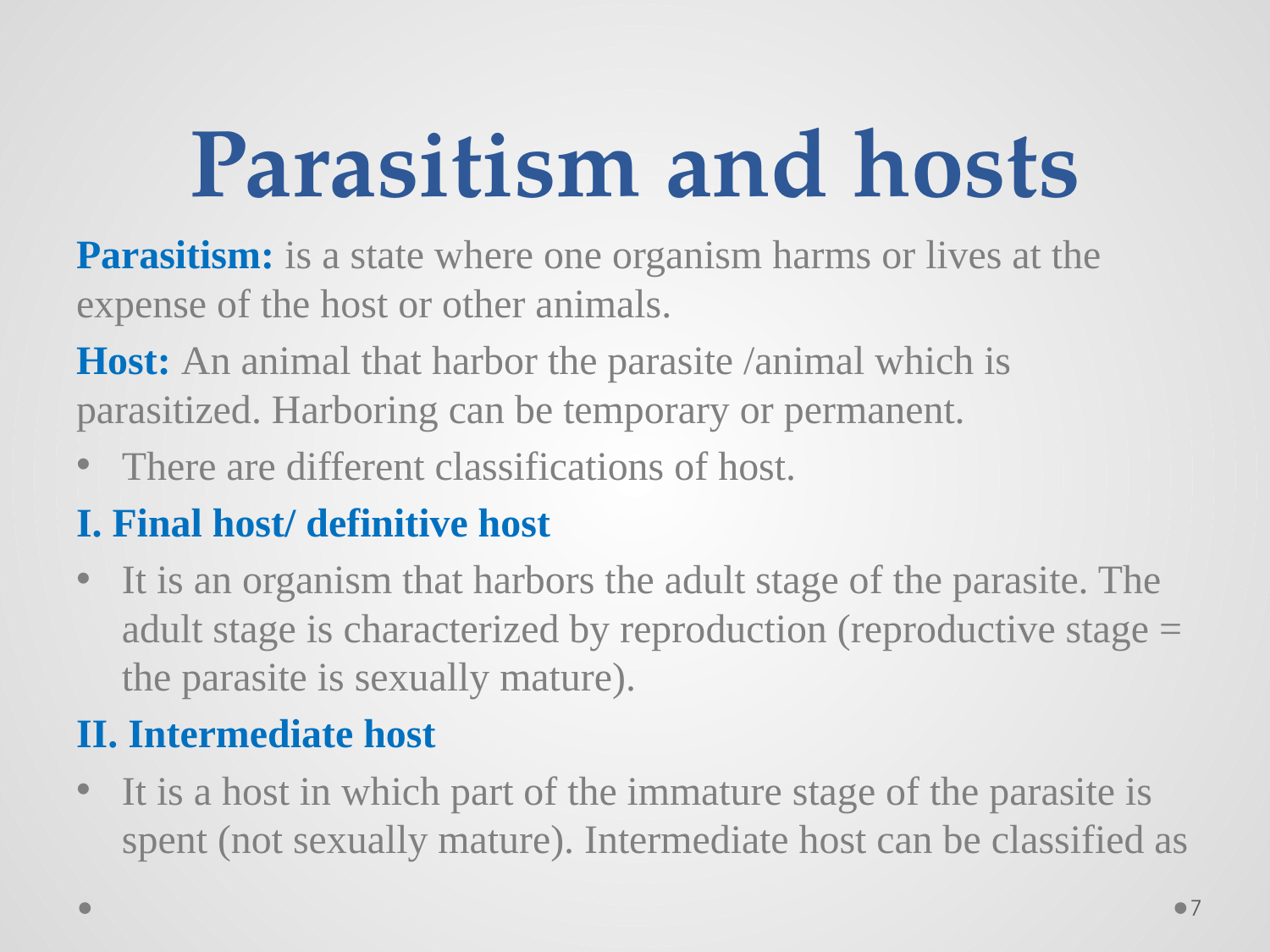

# Parasitism and hosts
Parasitism: is a state where one organism harms or lives at the expense of the host or other animals.
Host: An animal that harbor the parasite /animal which is parasitized. Harboring can be temporary or permanent.
There are different classifications of host.
I. Final host/ definitive host
It is an organism that harbors the adult stage of the parasite. The adult stage is characterized by reproduction (reproductive stage = the parasite is sexually mature).
II. Intermediate host
It is a host in which part of the immature stage of the parasite is spent (not sexually mature). Intermediate host can be classified as

7